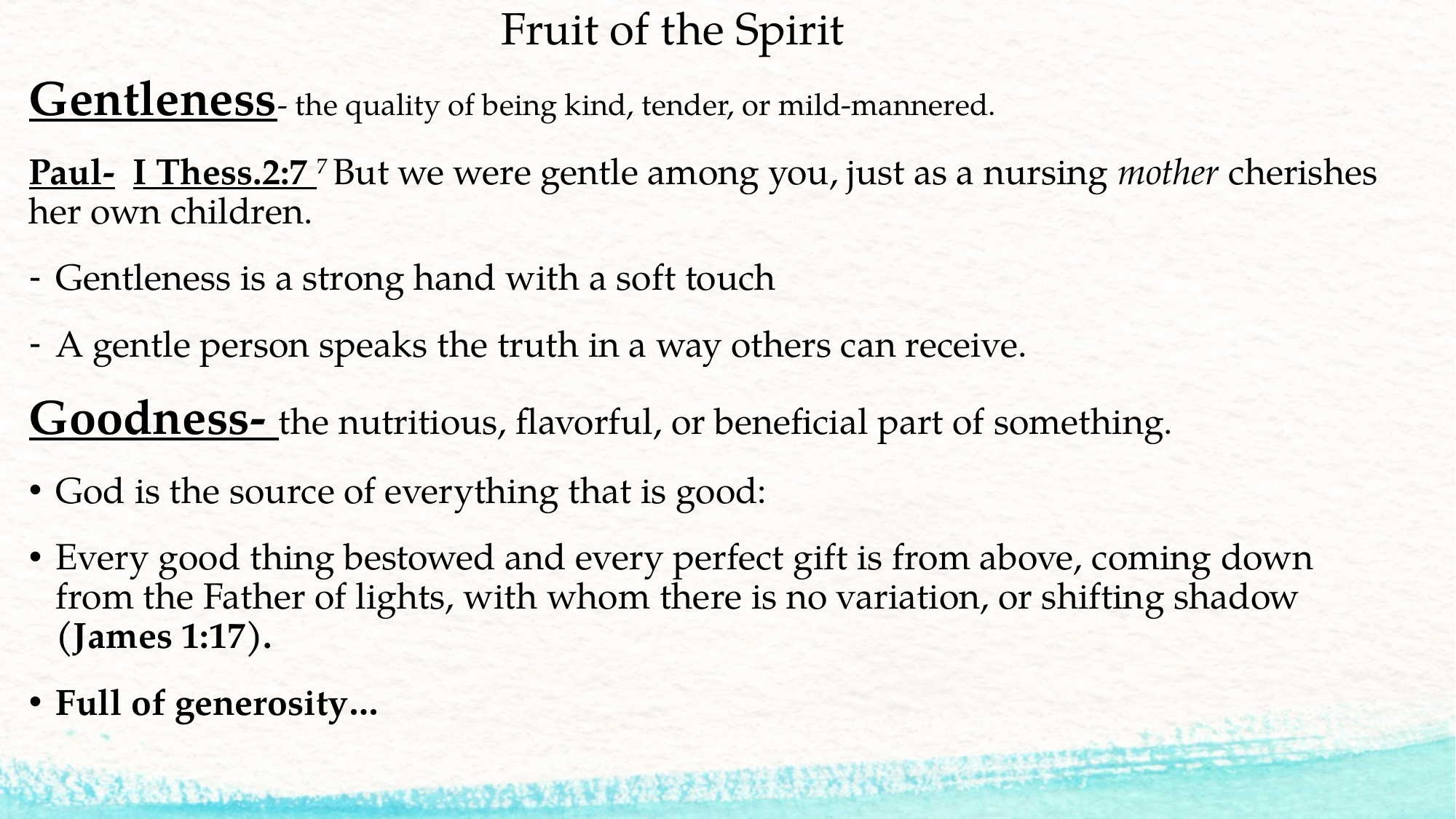

# Fruit of the Spirit
Gentleness- the quality of being kind, tender, or mild-mannered.
Paul-  I Thess.2:7 7 But we were gentle among you, just as a nursing mother cherishes her own children.
Gentleness is a strong hand with a soft touch
A gentle person speaks the truth in a way others can receive.
Goodness- the nutritious, flavorful, or beneficial part of something.
God is the source of everything that is good:
Every good thing bestowed and every perfect gift is from above, coming down from the Father of lights, with whom there is no variation, or shifting shadow (James 1:17).
Full of generosity…